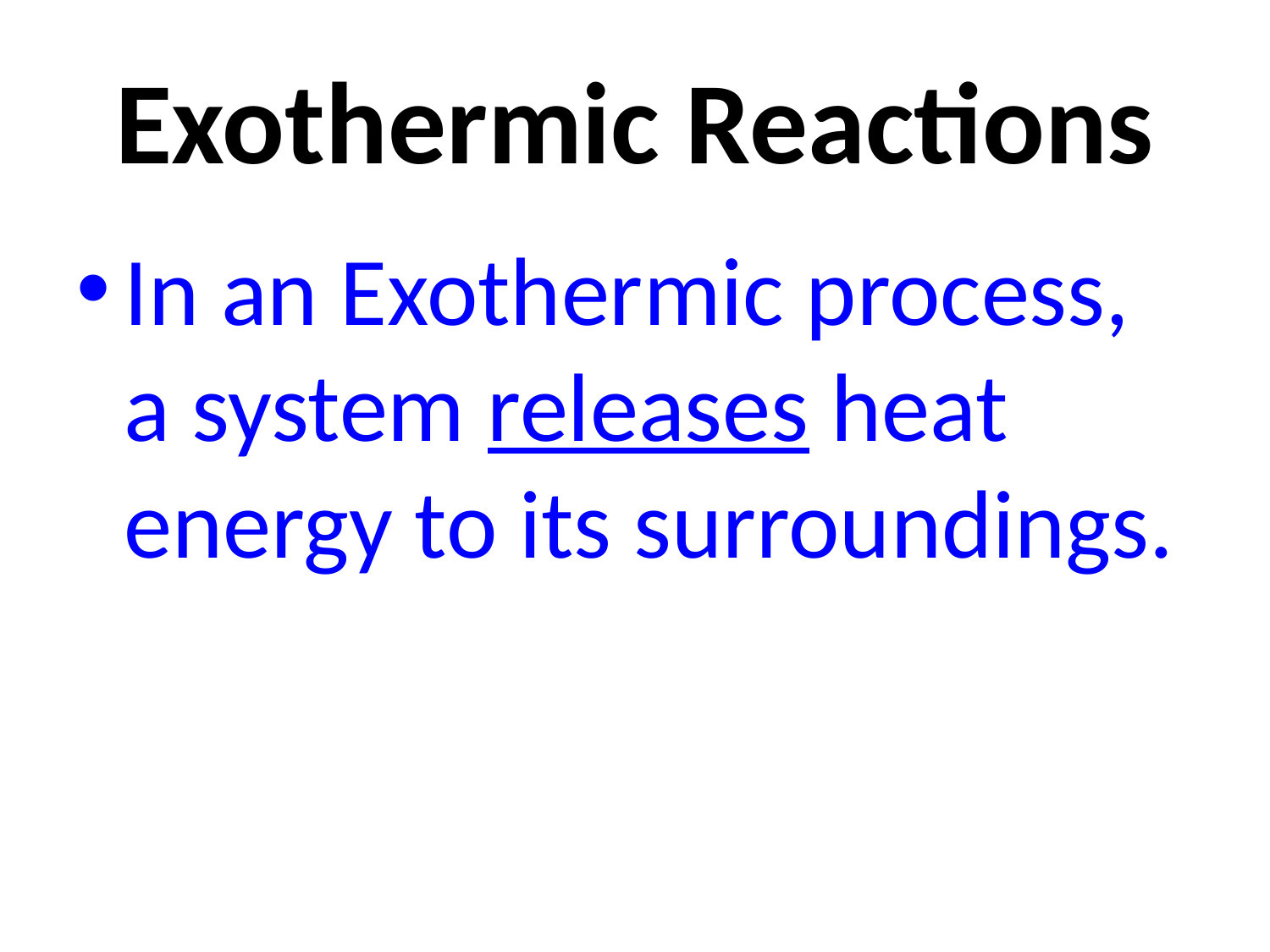

# Exothermic Reactions
In an Exothermic process,  a system releases heat energy to its surroundings.